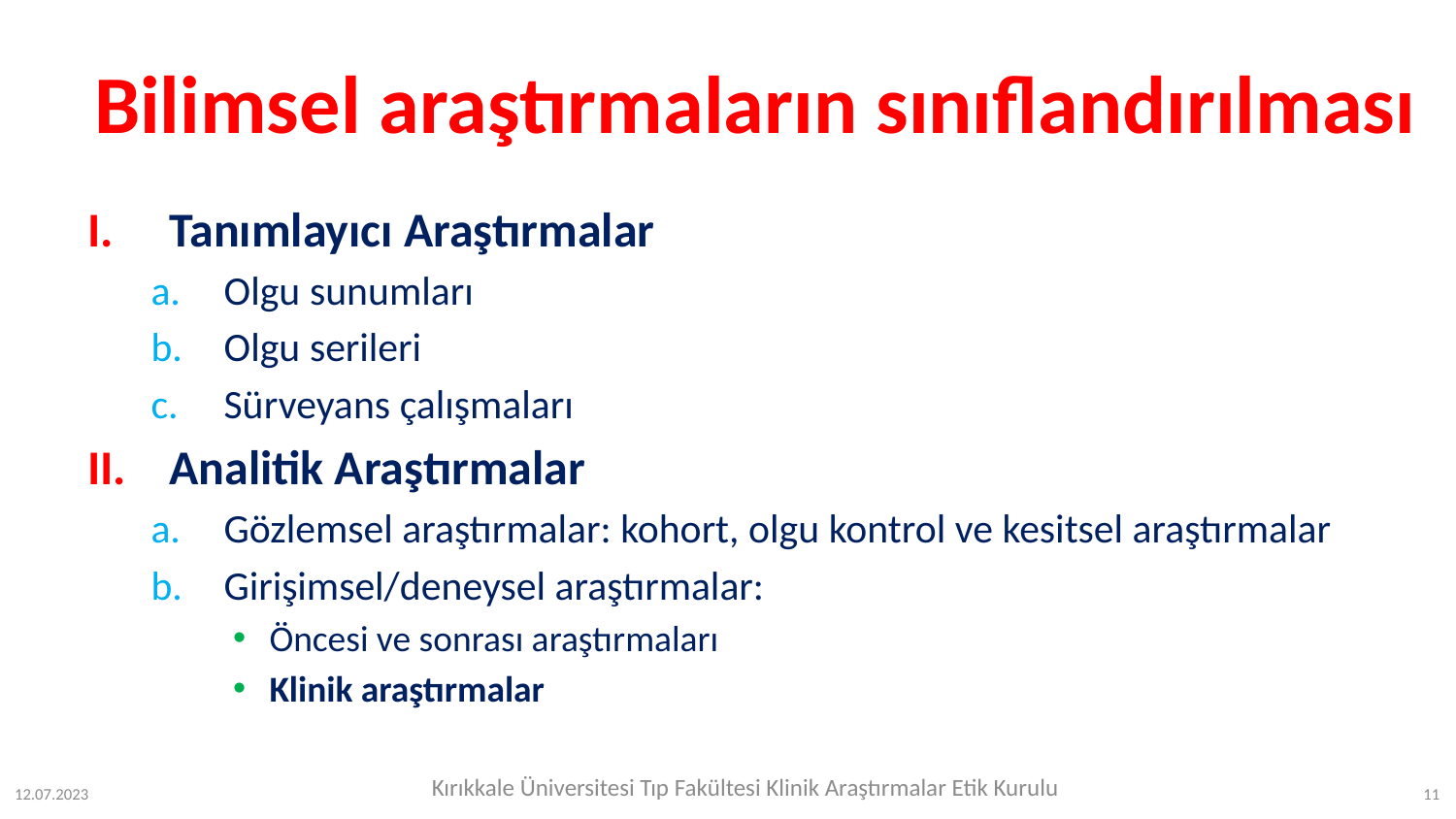

# Bilimsel araştırmaların sınıflandırılması
Tanımlayıcı Araştırmalar
Olgu sunumları
Olgu serileri
Sürveyans çalışmaları
Analitik Araştırmalar
Gözlemsel araştırmalar: kohort, olgu kontrol ve kesitsel araştırmalar
Girişimsel/deneysel araştırmalar:
Öncesi ve sonrası araştırmaları
Klinik araştırmalar
Kırıkkale Üniversitesi Tıp Fakültesi Klinik Araştırmalar Etik Kurulu
12.07.2023
11